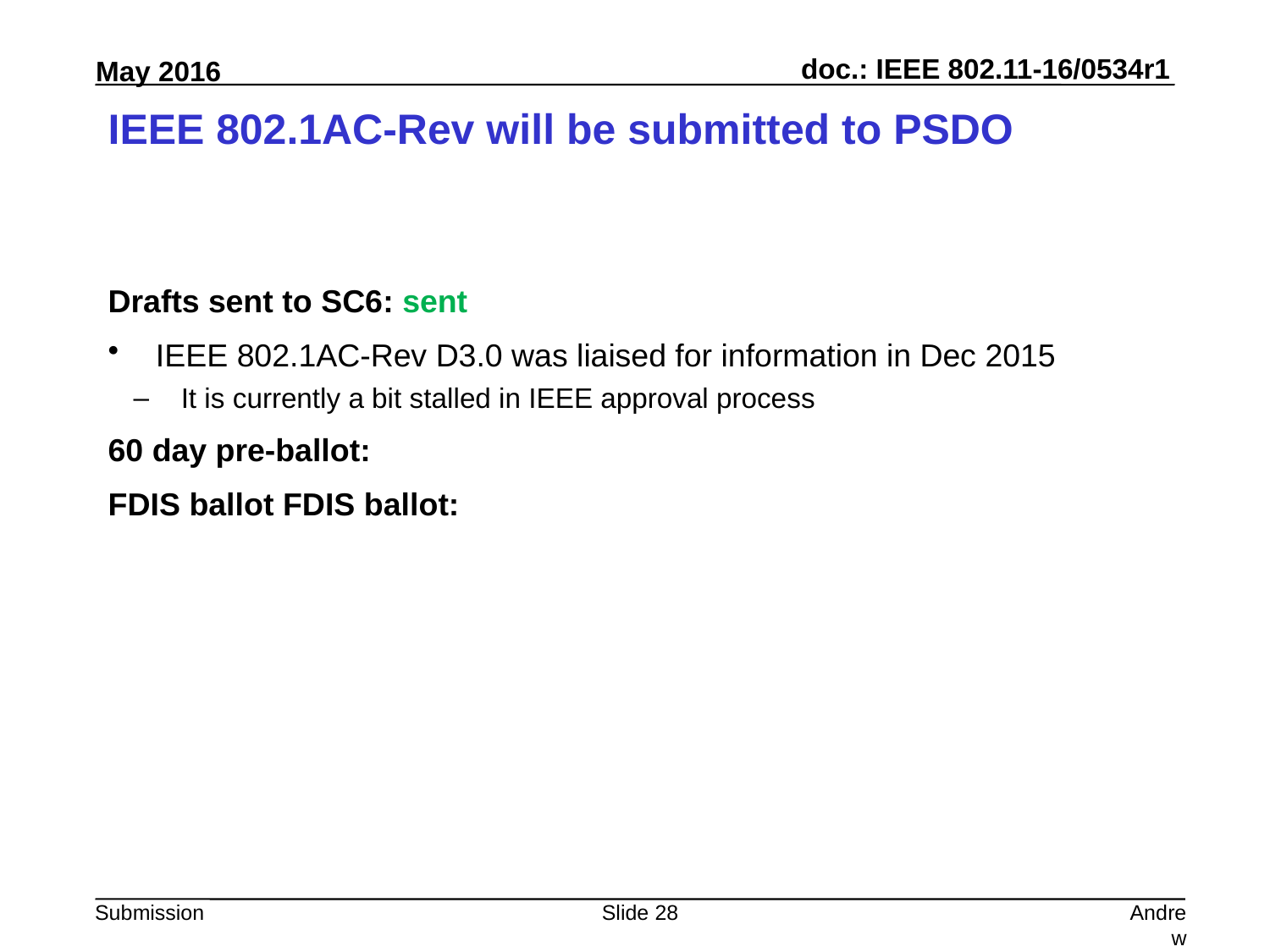

# IEEE 802.1AC-Rev will be submitted to PSDO
Drafts sent to SC6: sent
IEEE 802.1AC-Rev D3.0 was liaised for information in Dec 2015
It is currently a bit stalled in IEEE approval process
60 day pre-ballot:
FDIS ballot FDIS ballot:
Slide 28
Andrew Myles, Cisco